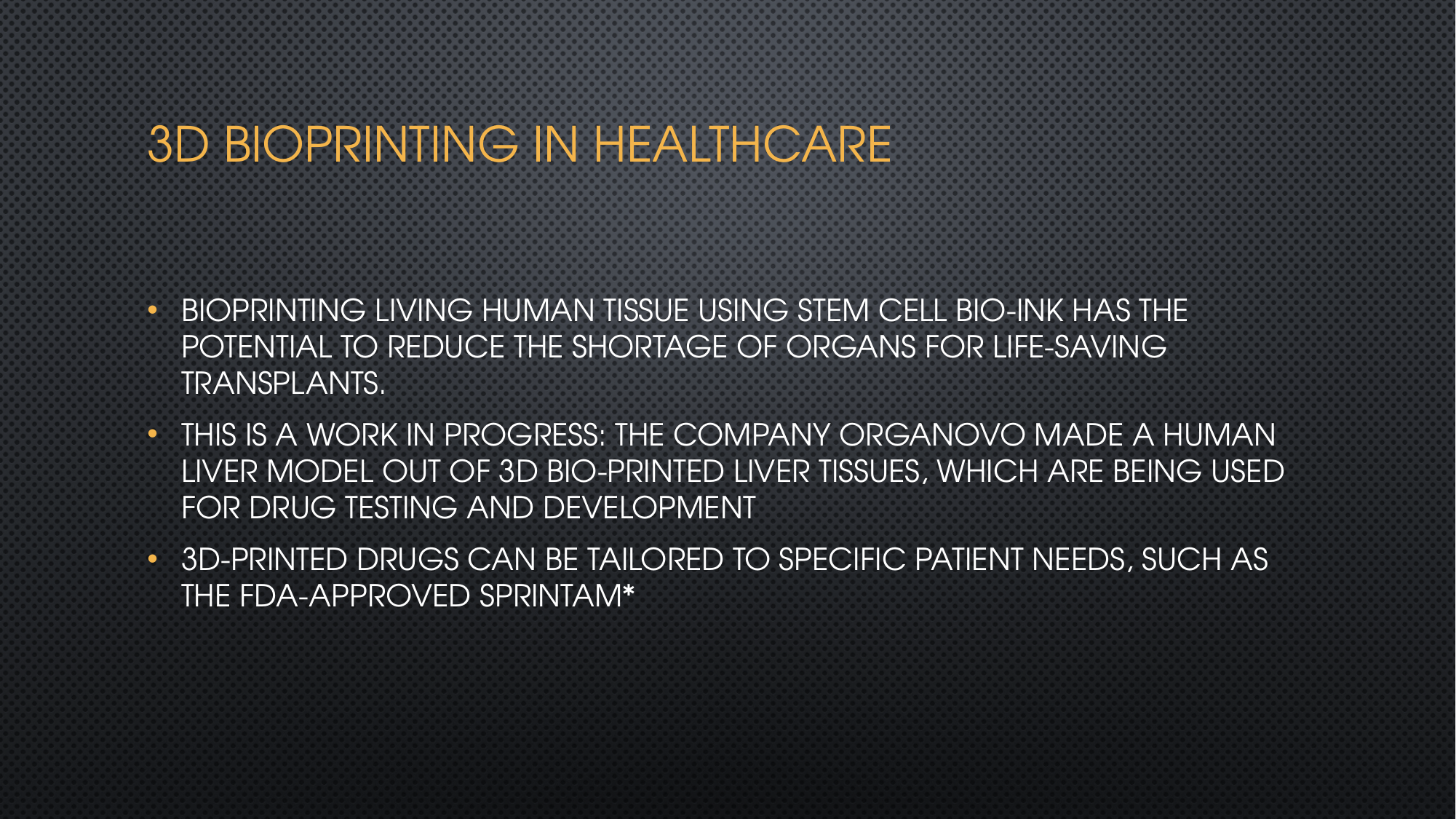

# 3D Bioprinting in Healthcare
Bioprinting living human tissue using stem cell bio-ink has the potential to reduce the shortage of organs for life-saving transplants.
This is a work in progress: The company Organovo made a human liver model out of 3D bio-printed liver tissues, which are being used for drug testing and development
3D-printed drugs can be tailored to specific patient needs, such as the FDA-approved Sprintam*